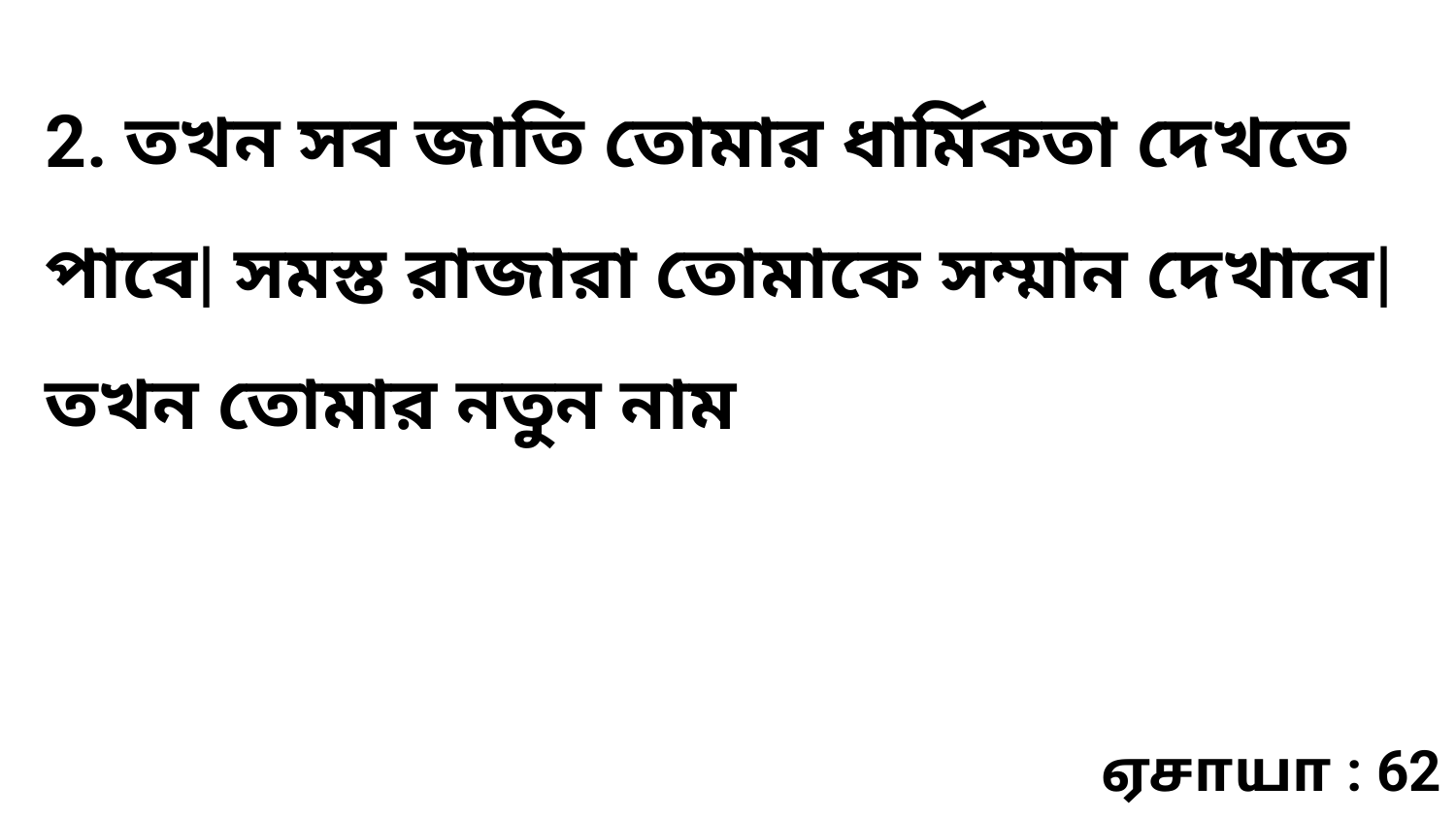

2. তখন সব জাতি তোমার ধার্মিকতা দেখতে পাবে| সমস্ত রাজারা তোমাকে সম্মান দেখাবে| তখন তোমার নতুন নাম
ஏசாயா : 62